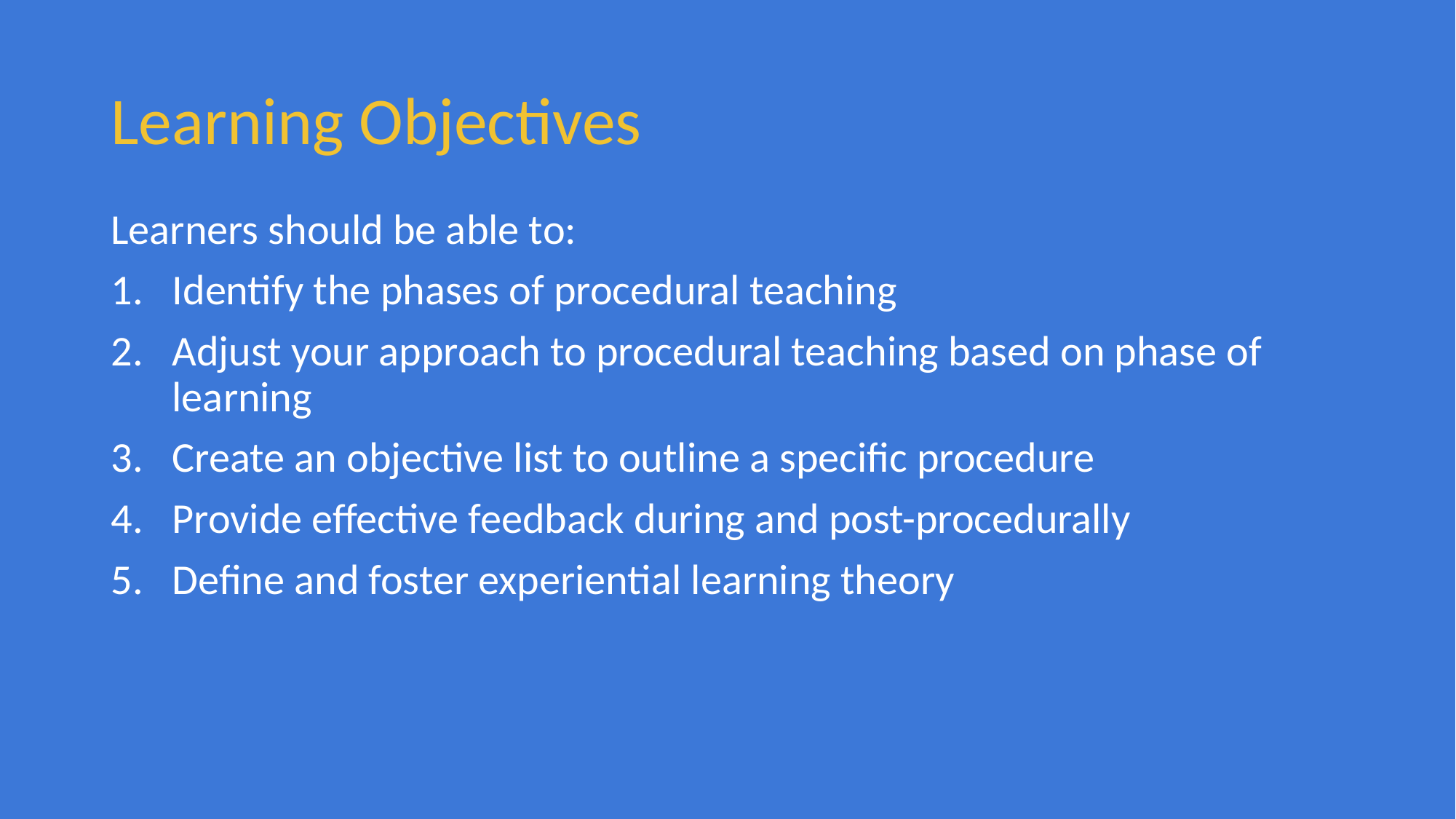

# Learning Objectives
Learners should be able to:
Identify the phases of procedural teaching
Adjust your approach to procedural teaching based on phase of learning
Create an objective list to outline a specific procedure
Provide effective feedback during and post-procedurally
Define and foster experiential learning theory